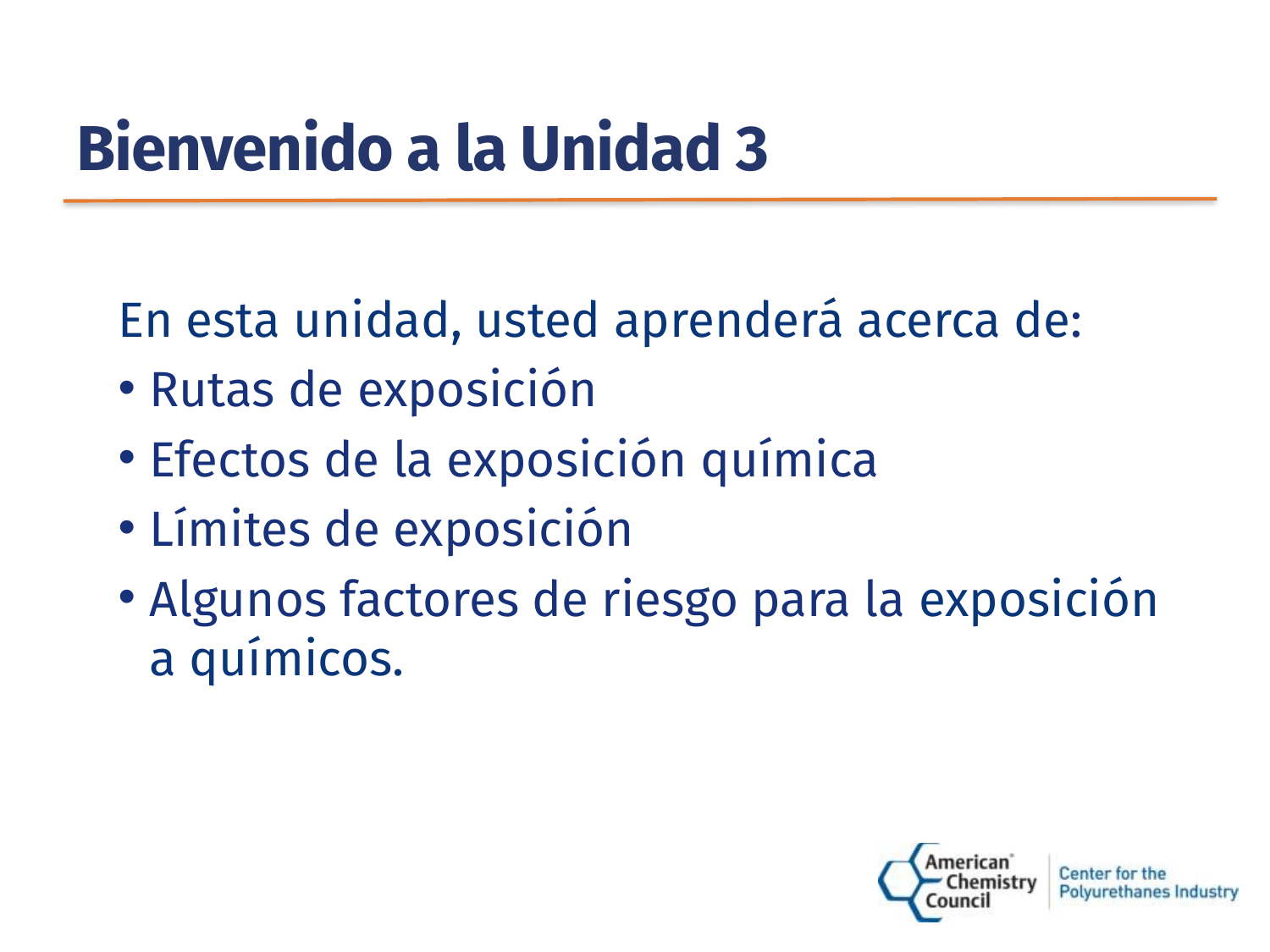

# Bienvenido a la Unidad 3
En esta unidad, usted aprenderá acerca de:
Rutas de exposición
Efectos de la exposición química
Límites de exposición
Algunos factores de riesgo para la exposición a químicos.